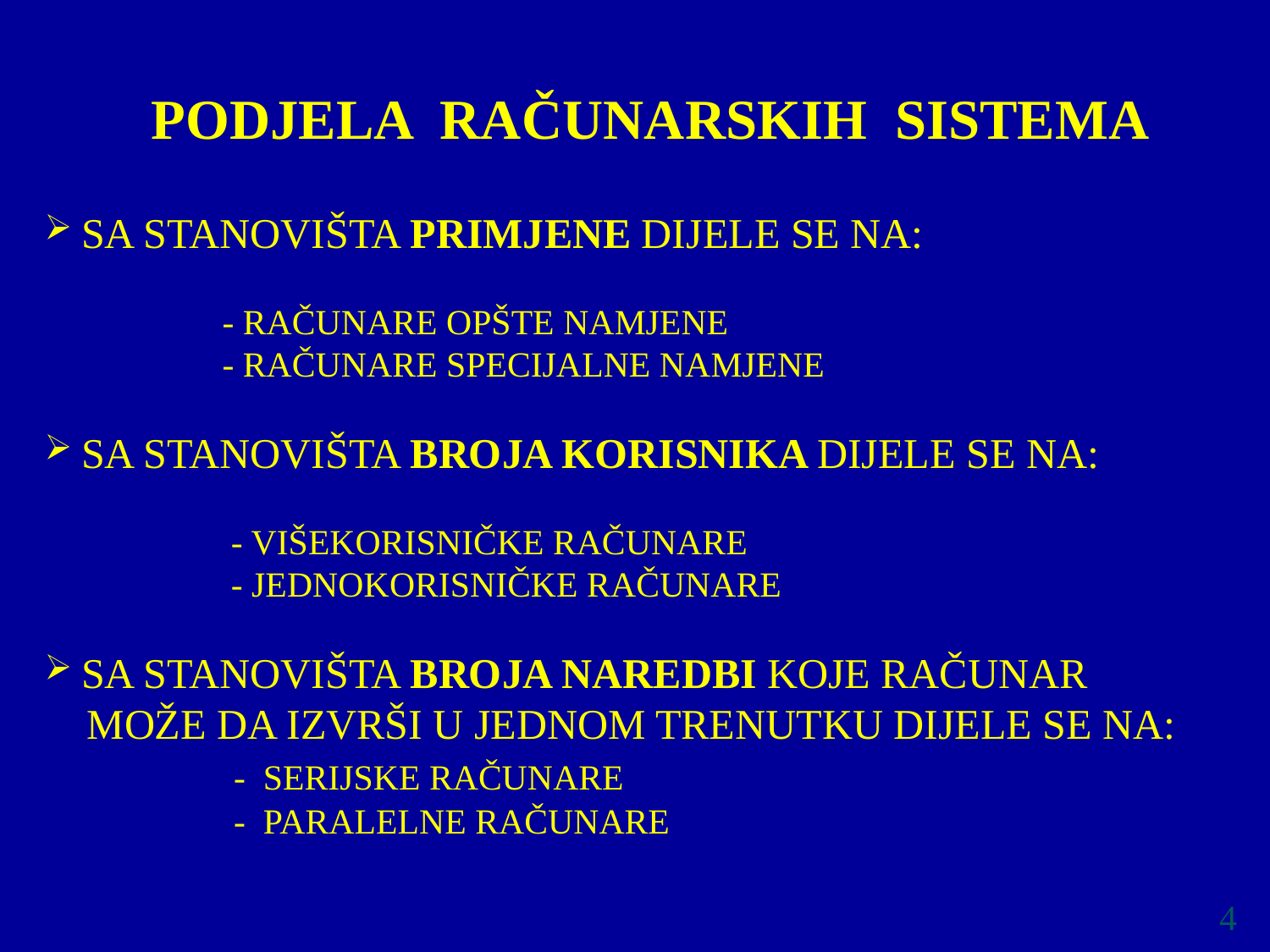

PODJELA  RAČUNARSKIH  SISTEMA

 SA STANOVIŠTA PRIMJENE DIJELE SE NA:

                    - računare opšte namjene
                    - računare specijalnE namJenE

 SA STANOVIŠTA brojA korisnika DIJELE SE NA:

                     - višekorisničkE računare
                     - jednokorisničkE računare

 SA STANOVIŠTA brojA naredbi koje računar
    može da izvrši u jednom trenutku DIJELE SE NA:
 	       -  SERIJSKE računare
	       -  PARALELNE računare

4